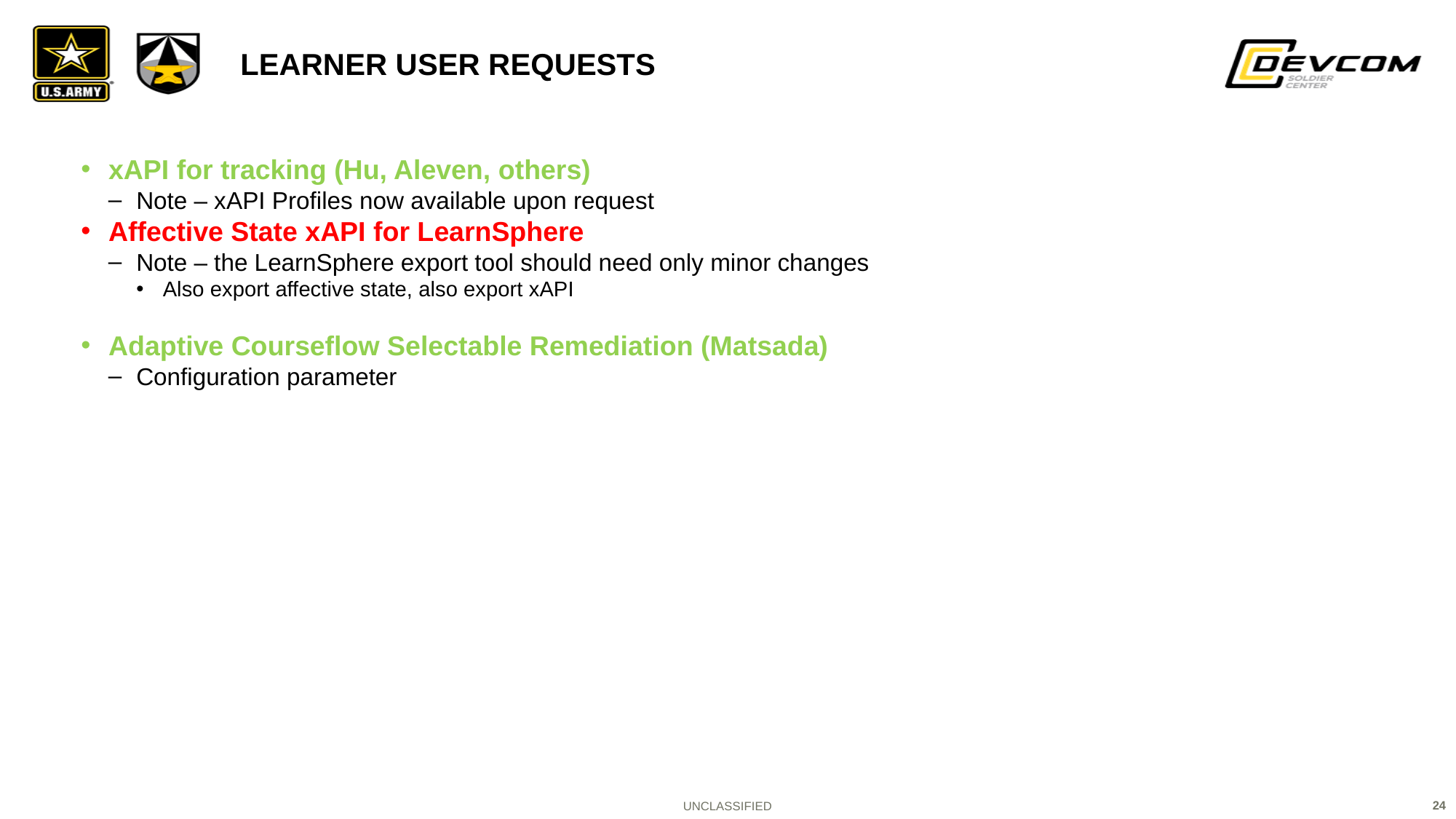

# Learner User REquests
xAPI for tracking (Hu, Aleven, others)
Note – xAPI Profiles now available upon request
Affective State xAPI for LearnSphere
Note – the LearnSphere export tool should need only minor changes
Also export affective state, also export xAPI
Adaptive Courseflow Selectable Remediation (Matsada)
Configuration parameter